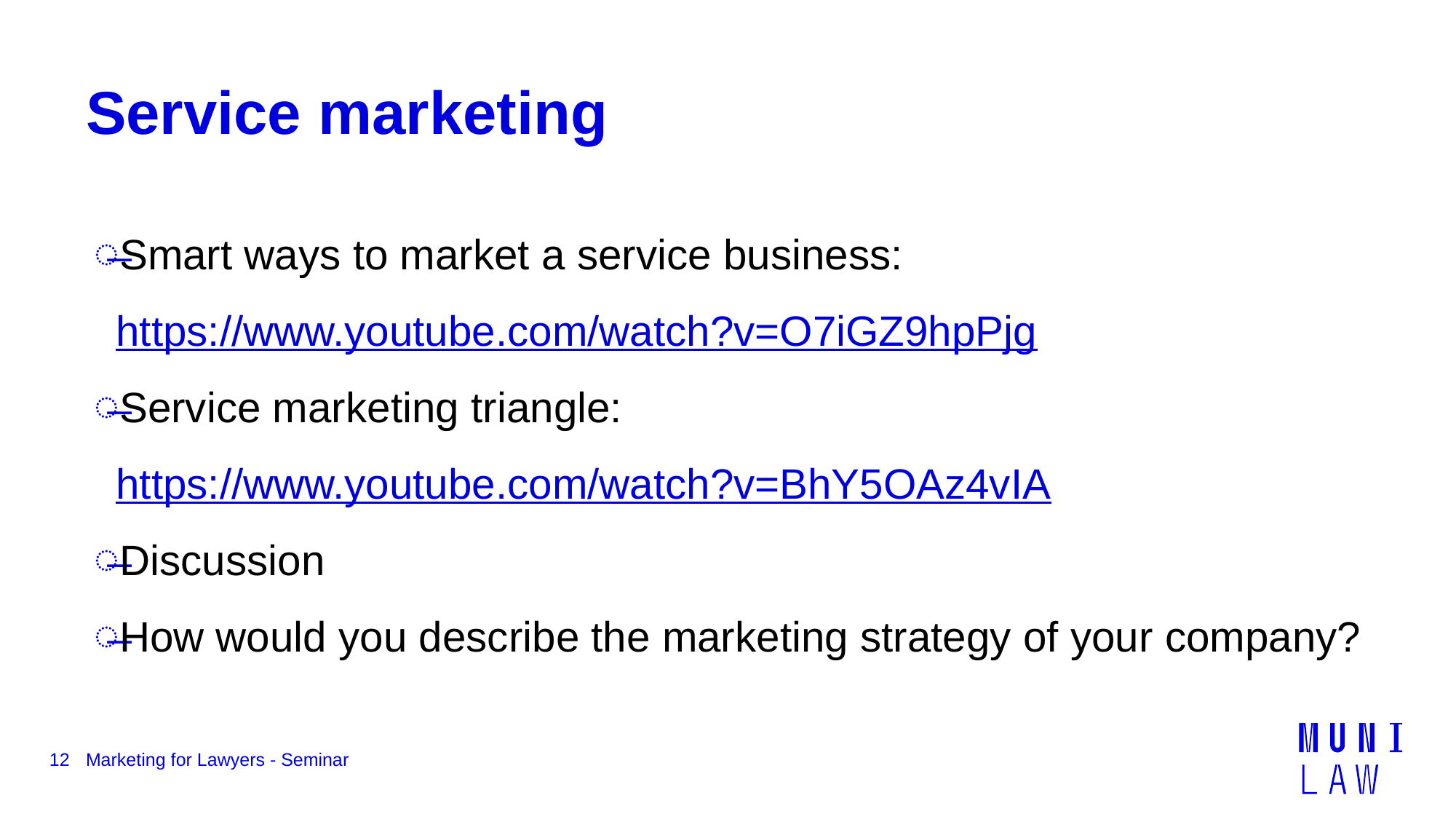

# Service marketing
Smart ways to market a service business: https://www.youtube.com/watch?v=O7iGZ9hpPjg
Service marketing triangle: https://www.youtube.com/watch?v=BhY5OAz4vIA
Discussion
How would you describe the marketing strategy of your company?
12
Marketing for Lawyers - Seminar